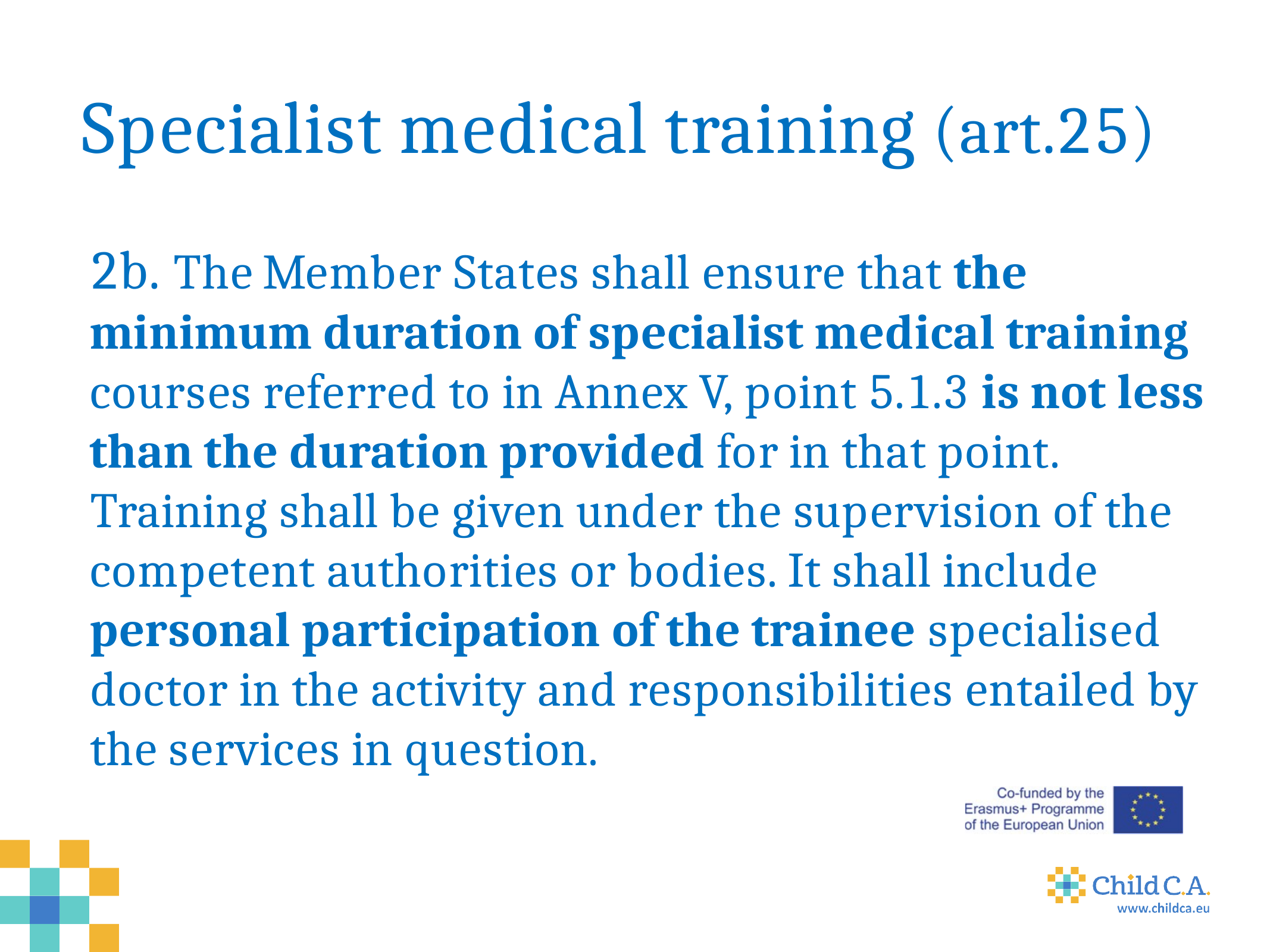

# Specialist medical training (art.25)
2b. The Member States shall ensure that the minimum duration of specialist medical training courses referred to in Annex V, point 5.1.3 is not less than the duration provided for in that point. Training shall be given under the supervision of the competent authorities or bodies. It shall include personal participation of the trainee specialised doctor in the activity and responsibilities entailed by the services in question.